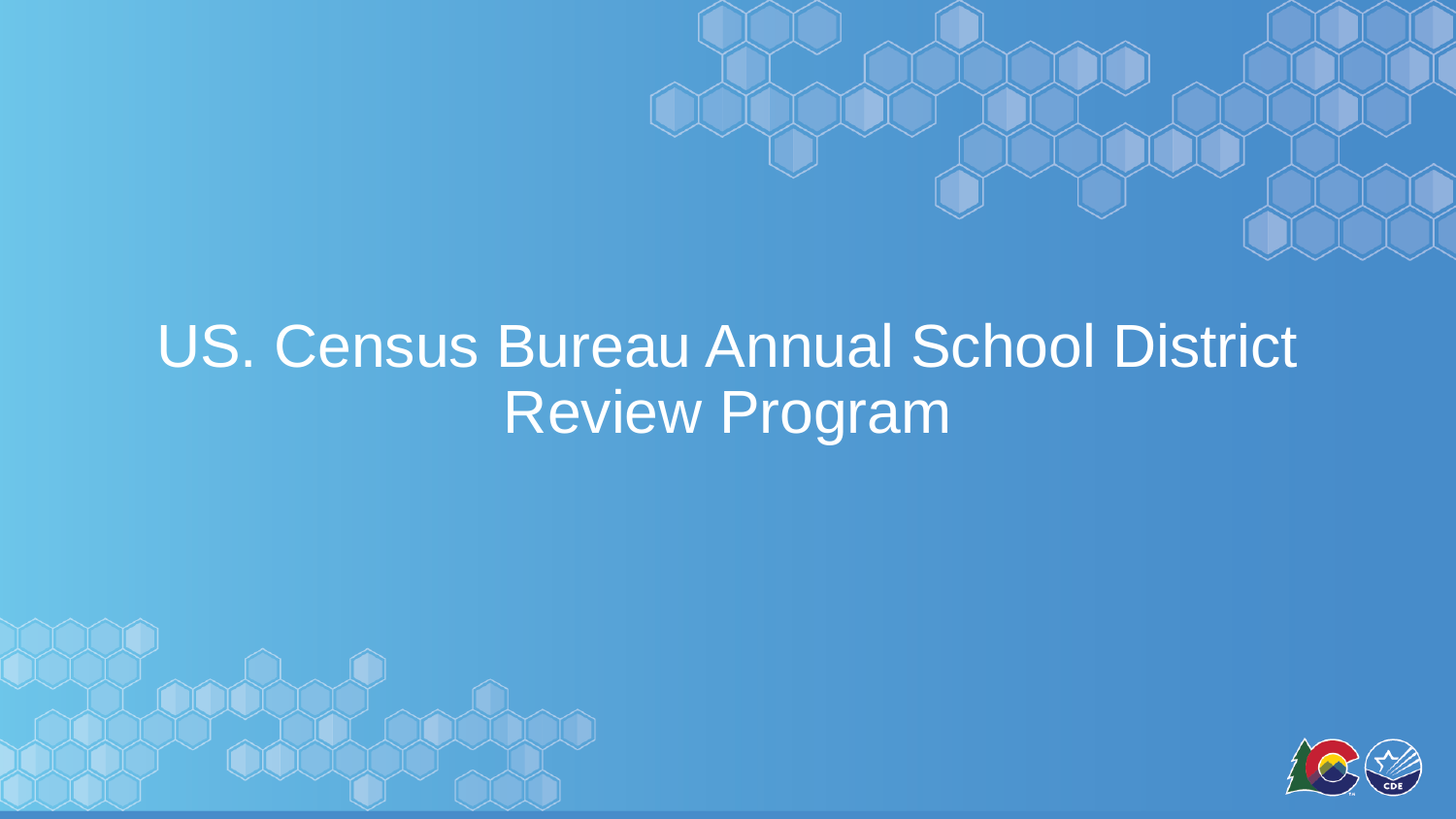

# US. Census Bureau Annual School District Review Program